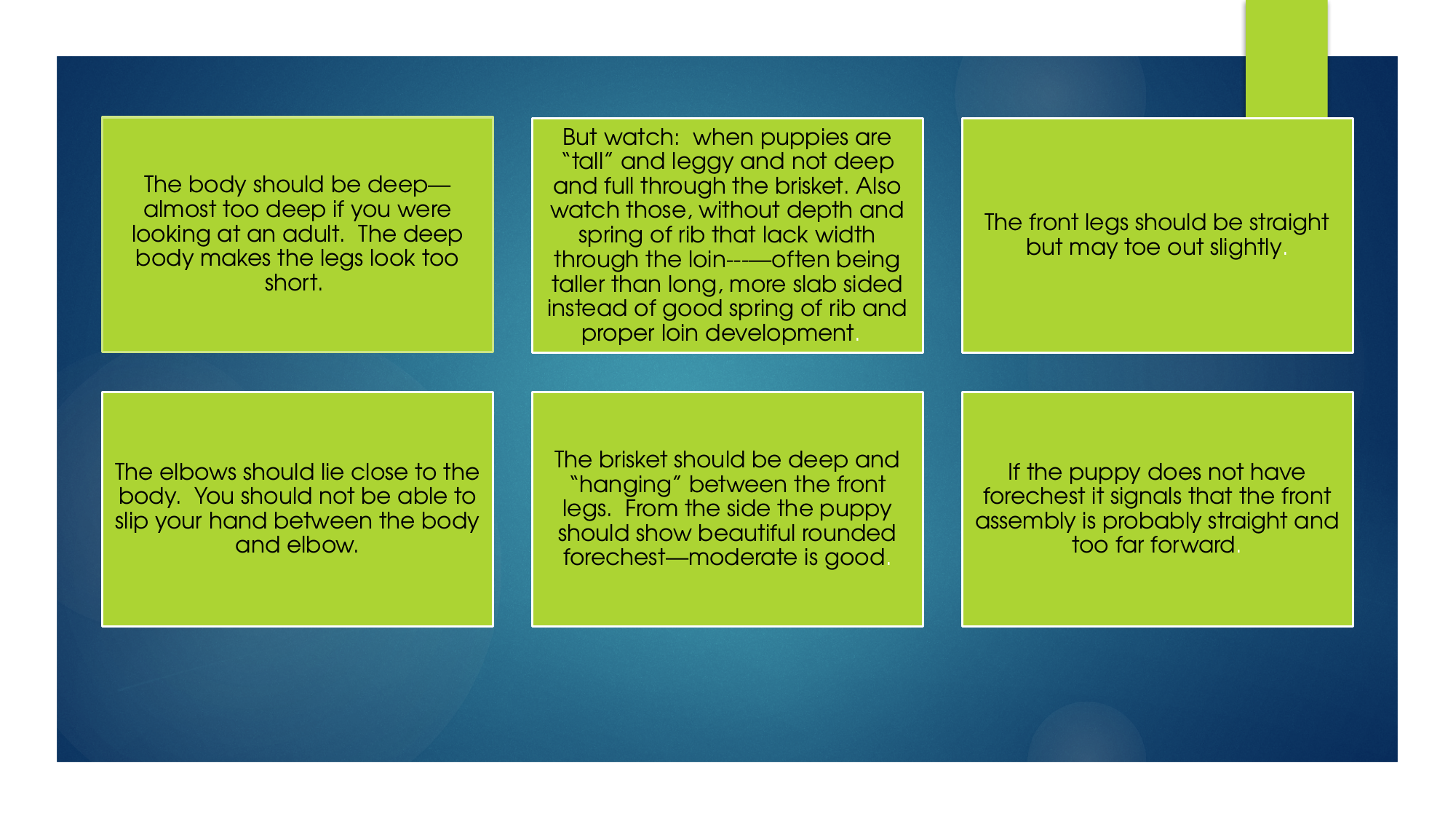

The body should be deep—almost too deep if you were looking at an adult.  The deep body makes the legs look too short.
But watch:  when puppies are “tall” and leggy and not deep and full through the brisket. Also watch those, without depth and spring of rib that lack width through the loin---—often being taller than long, more slab sided instead of good spring of rib and proper loin development.
The front legs should be straight but may toe out slightly.
The elbows should lie close to the body.  You should not be able to slip your hand between the body and elbow.
The brisket should be deep and “hanging” between the front legs.  From the side the puppy should show beautiful rounded forechest—moderate is good.
If the puppy does not have forechest it signals that the front assembly is probably straight and too far forward.